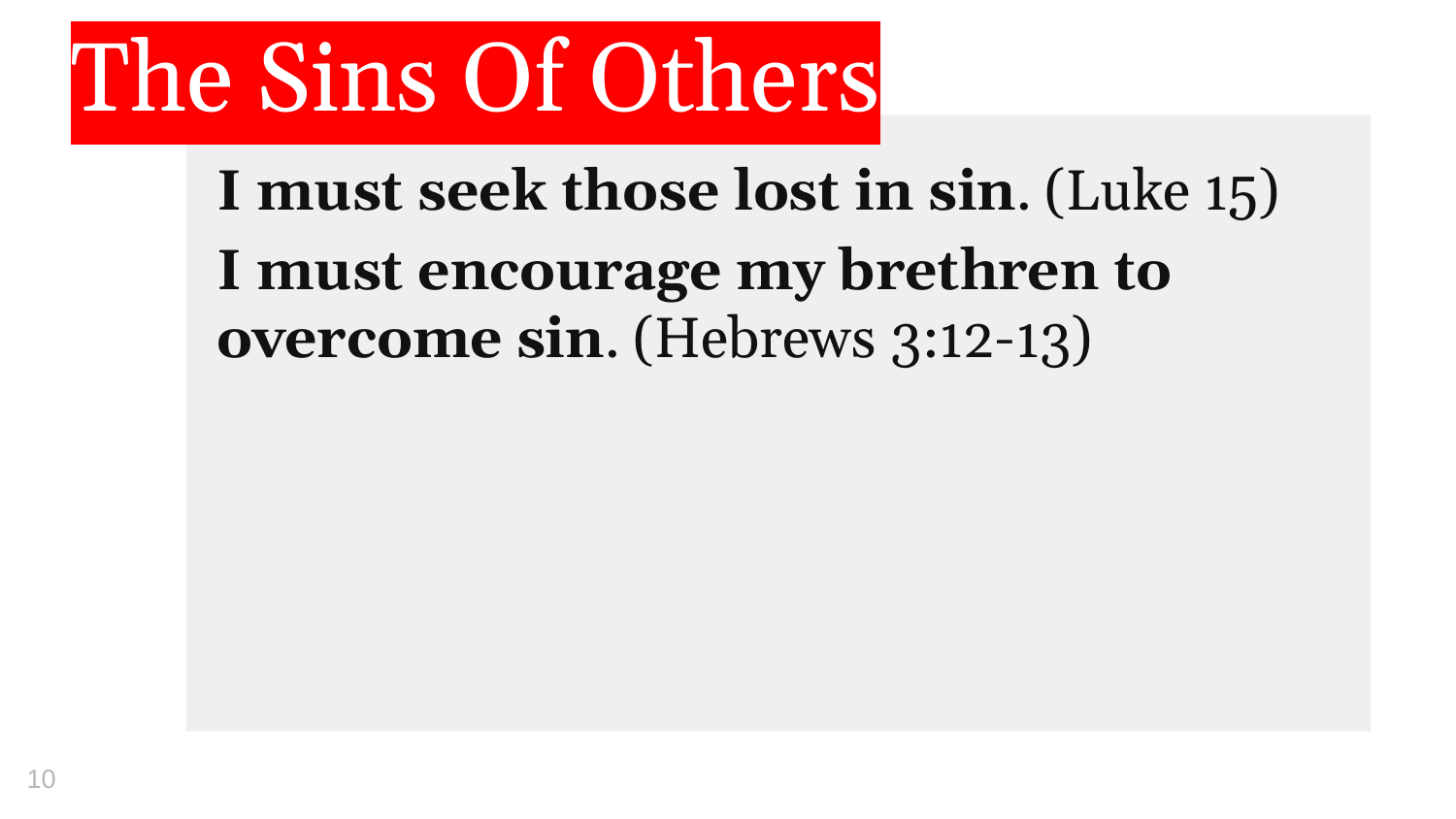

The Sins Of Others
I must seek those lost in sin. (Luke 15)
I must encourage my brethren to overcome sin. (Hebrews 3:12-13)
10